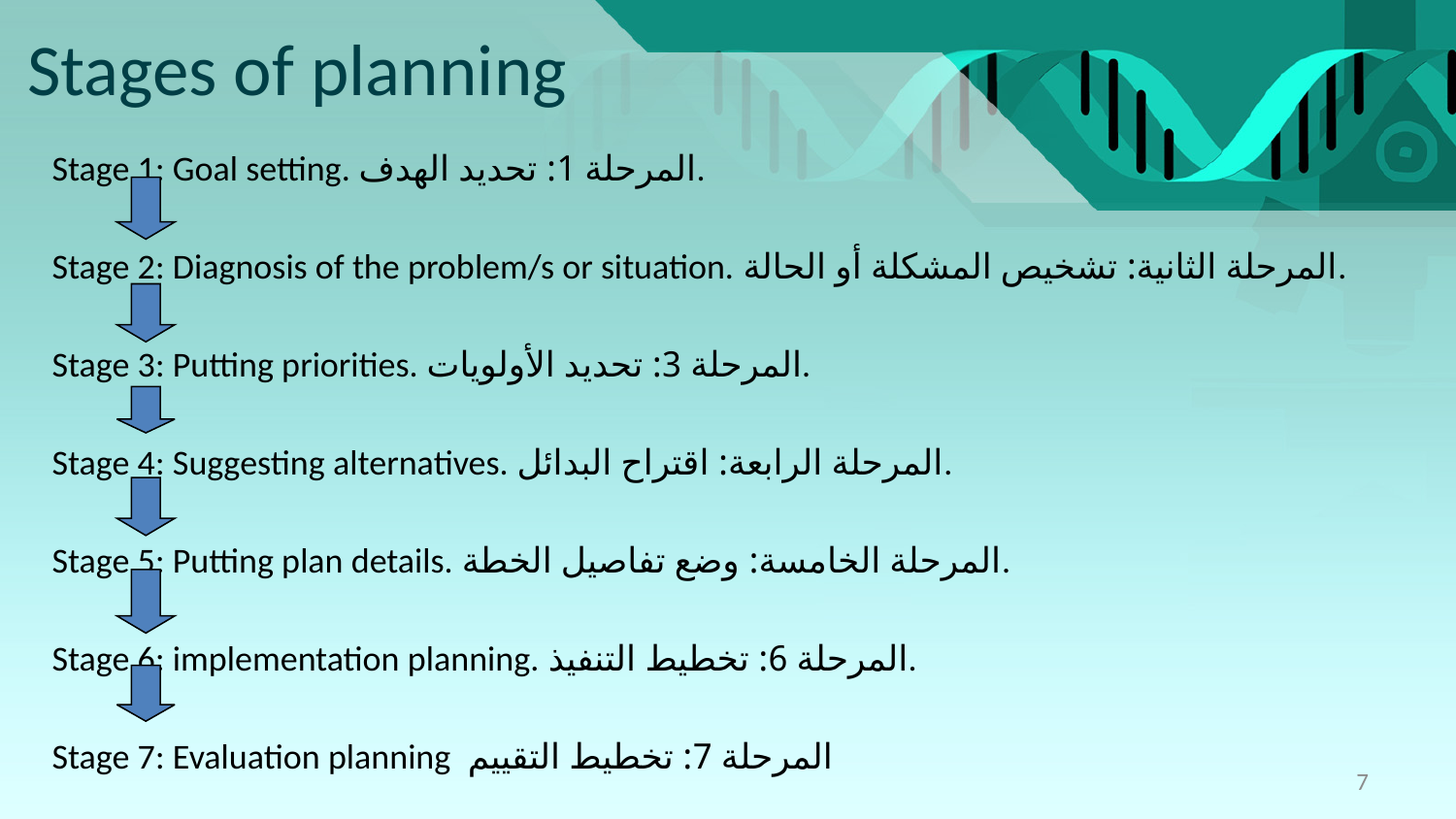

# Stages of planning
Stage 1: Goal setting. المرحلة 1: تحديد الهدف.

Stage 2: Diagnosis of the problem/s or situation. المرحلة الثانية: تشخيص المشكلة أو الحالة.

Stage 3: Putting priorities. المرحلة 3: تحديد الأولويات.

Stage 4: Suggesting alternatives. المرحلة الرابعة: اقتراح البدائل.

Stage 5: Putting plan details. المرحلة الخامسة: وضع تفاصيل الخطة.

Stage 6: implementation planning. المرحلة 6: تخطيط التنفيذ.

Stage 7: Evaluation planning  المرحلة 7: تخطيط التقييم

7